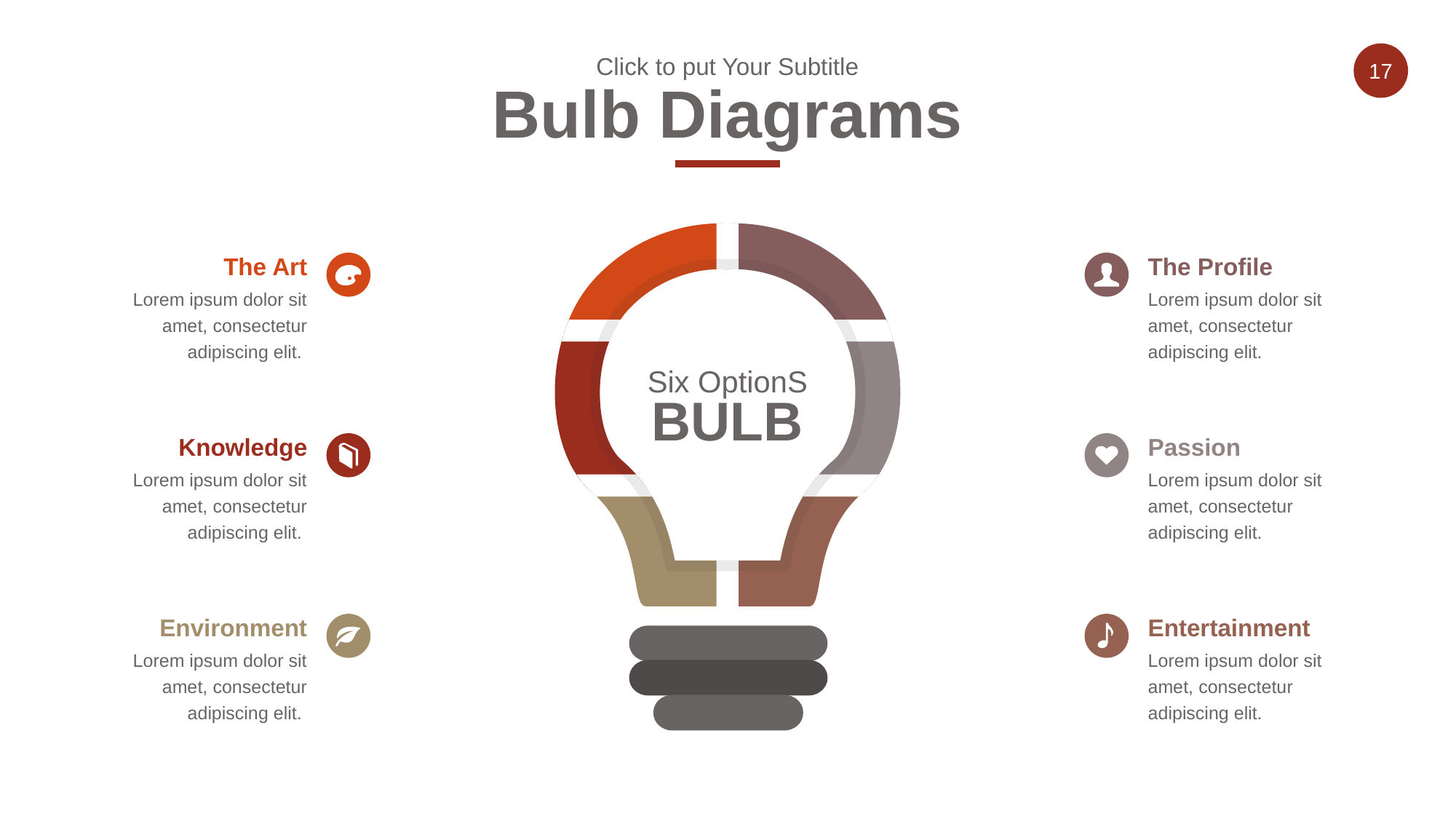

Click to put Your Subtitle
Bulb Diagrams

Six OptionS
BULB

The Art
The Profile

Lorem ipsum dolor sit amet, consectetur adipiscing elit.
Lorem ipsum dolor sit amet, consectetur adipiscing elit.
Knowledge
Passion

Lorem ipsum dolor sit amet, consectetur adipiscing elit.
Lorem ipsum dolor sit amet, consectetur adipiscing elit.
Environment
Entertainment

Lorem ipsum dolor sit amet, consectetur adipiscing elit.
Lorem ipsum dolor sit amet, consectetur adipiscing elit.